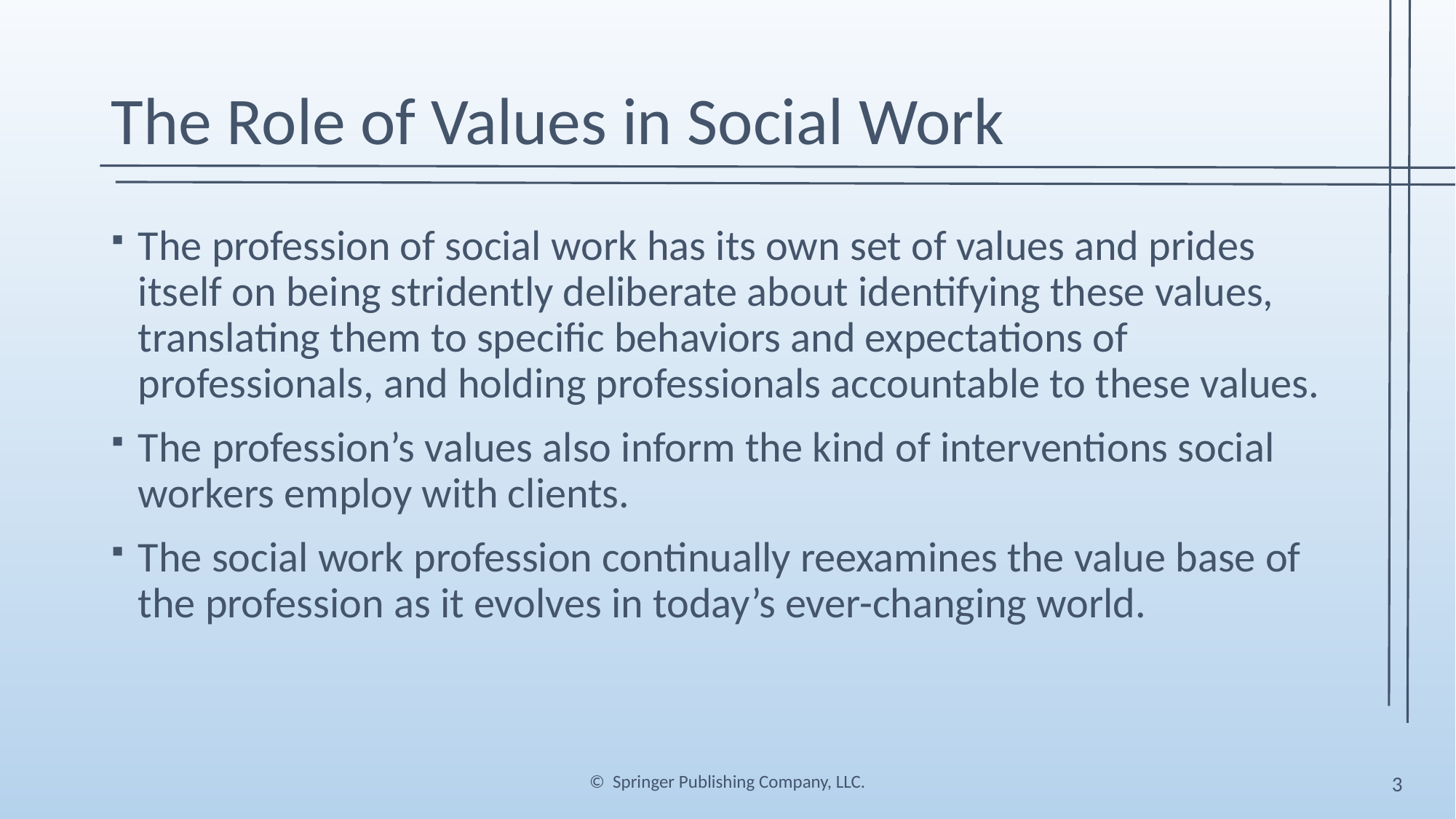

# The Role of Values in Social Work
The profession of social work has its own set of values and prides itself on being stridently deliberate about identifying these values, translating them to specific behaviors and expectations of professionals, and holding professionals accountable to these values.
The profession’s values also inform the kind of interventions social workers employ with clients.
The social work profession continually reexamines the value base of the profession as it evolves in today’s ever-changing world.